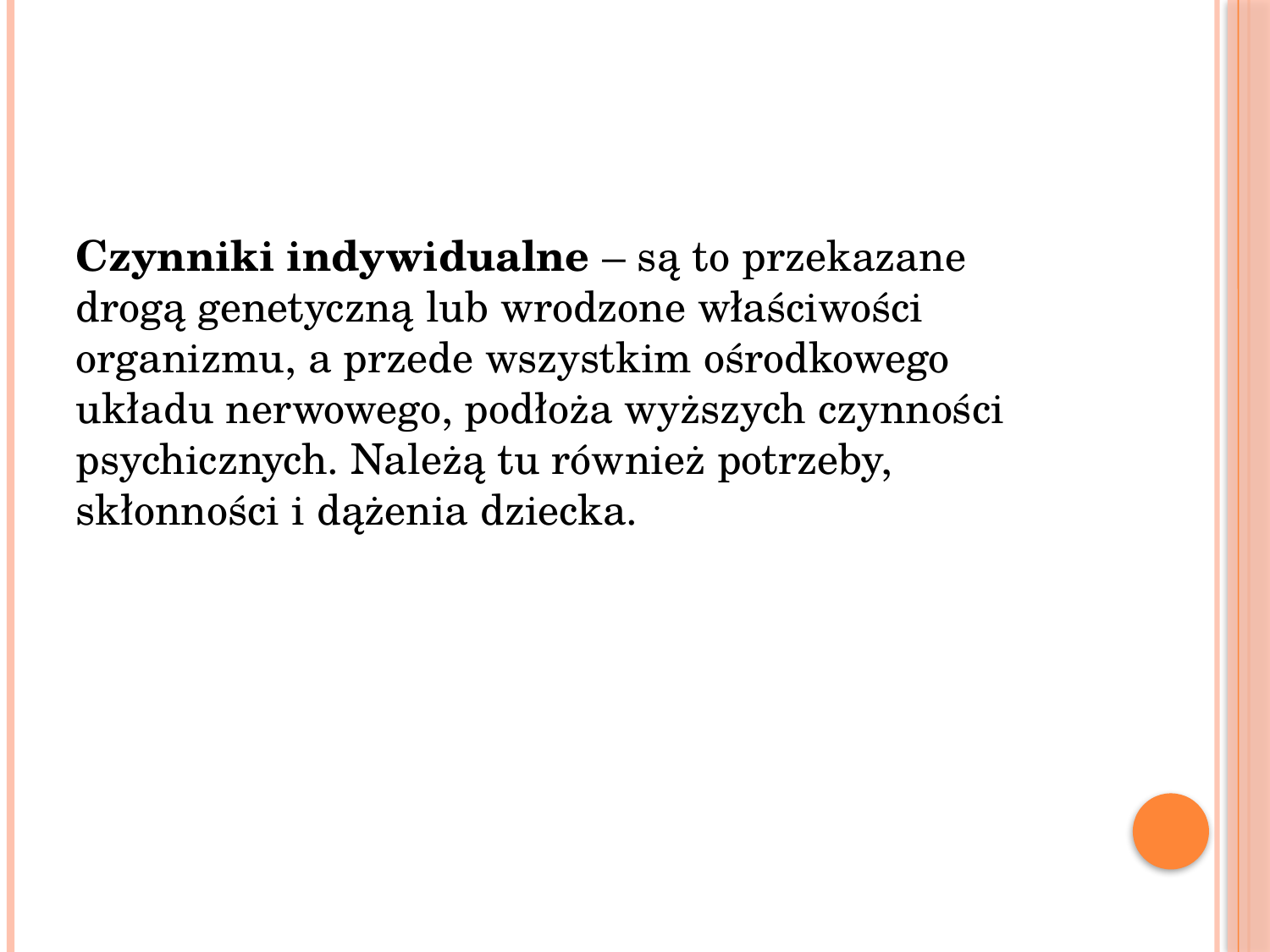

Czynniki indywidualne – są to przekazane drogą genetyczną lub wrodzone właściwości organizmu, a przede wszystkim ośrodkowego układu nerwowego, podłoża wyższych czynności psychicznych. Należą tu również potrzeby, skłonności i dążenia dziecka.